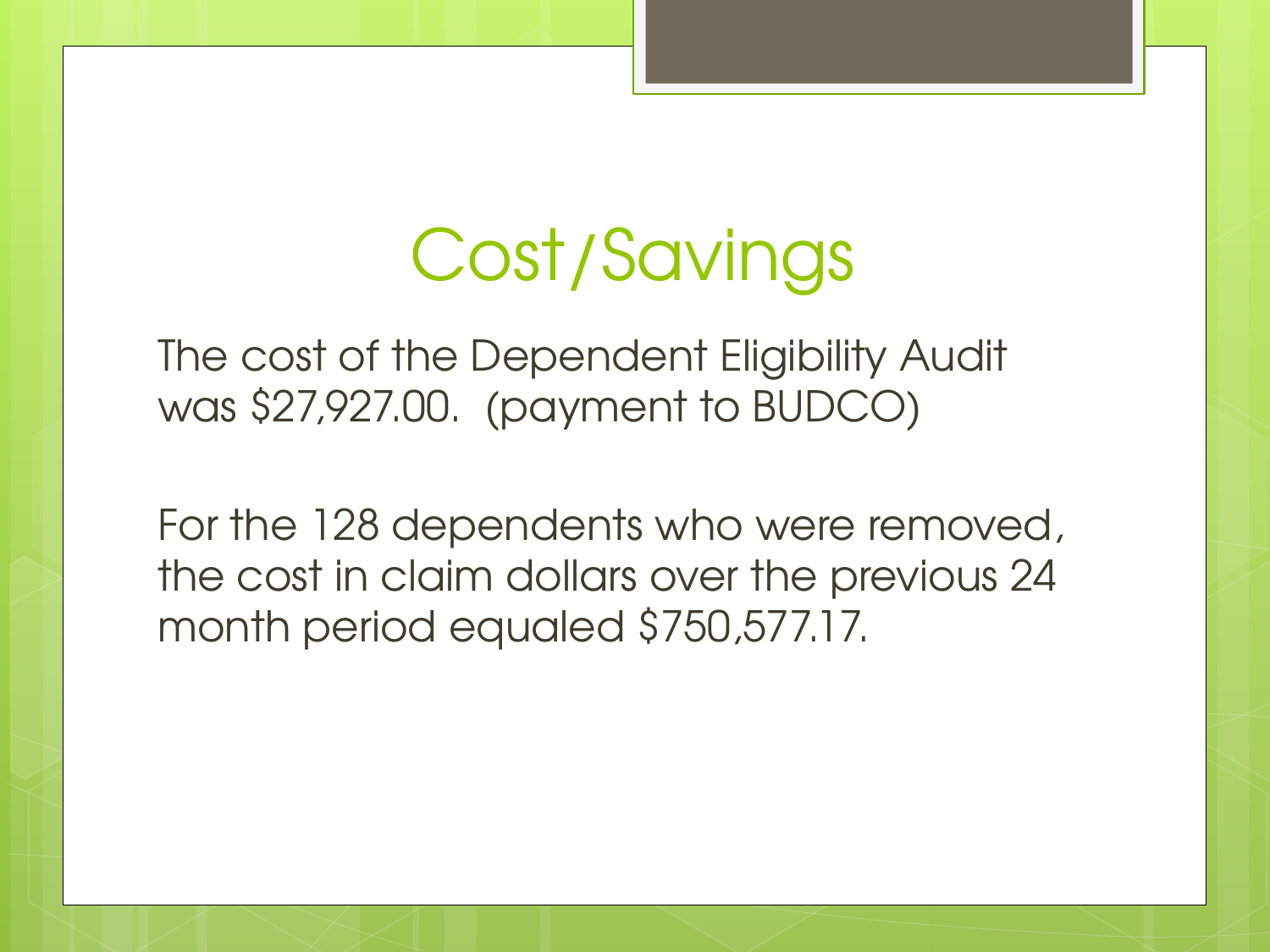

# Cost/Savings
The cost of the Dependent Eligibility Audit was $27,927.00.  (payment to BUDCO)

For the 128 dependents who were removed, the cost in claim dollars over the previous 24 month period equaled $750,577.17.